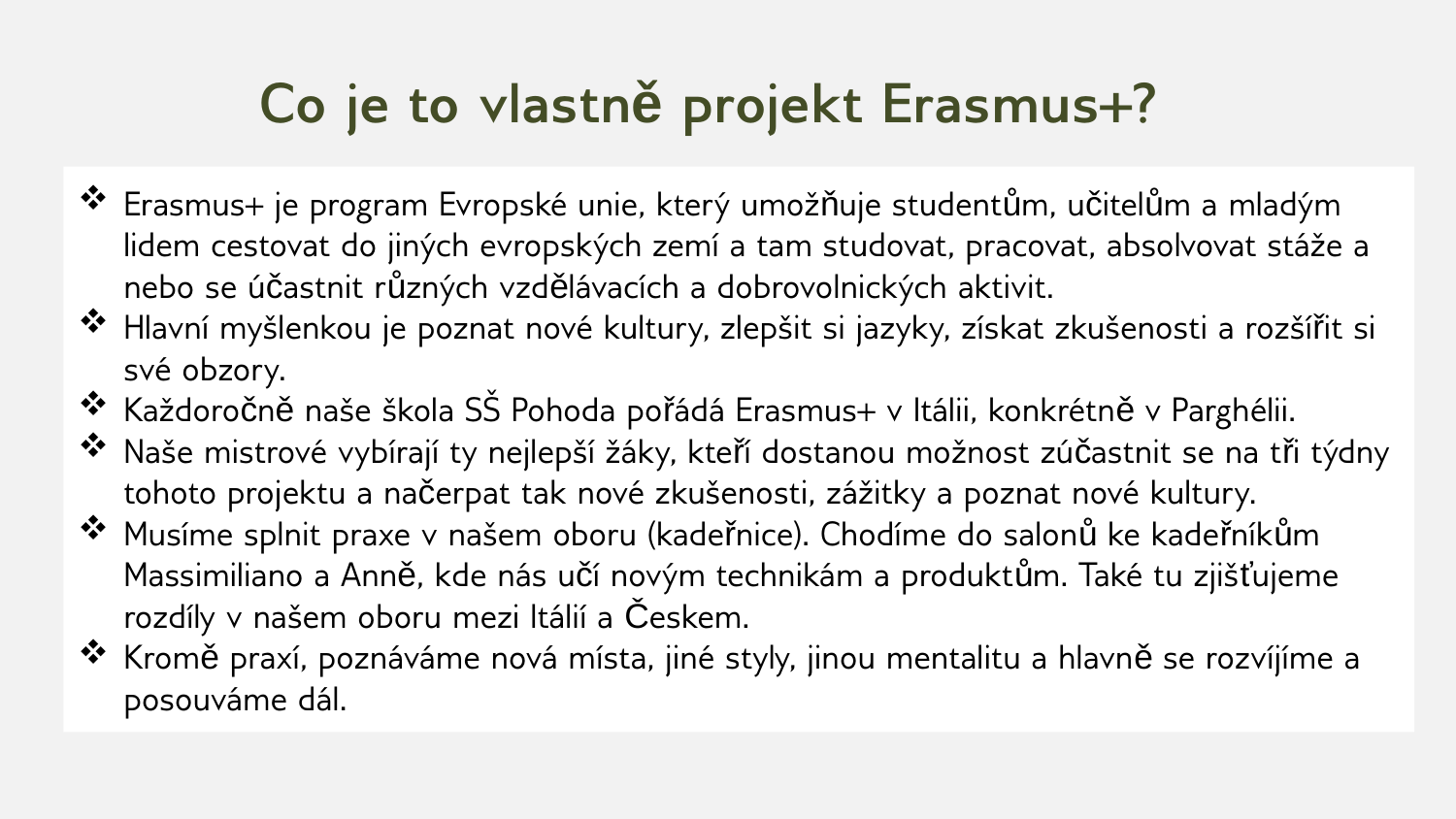

Co je to vlastně projekt Erasmus+?

Erasmus+ je program Evropské unie, který umožňuje studentům, učitelům a mladým lidem cestovat do jiných evropských zemí a tam studovat, pracovat, absolvovat stáže a nebo se účastnit různých vzdělávacích a dobrovolnických aktivit.
Hlavní myšlenkou je poznat nové kultury, zlepšit si jazyky, získat zkušenosti a rozšířit si své obzory.
Každoročně naše škola SŠ Pohoda pořádá Erasmus+ v Itálii, konkrétně v Parghélii.
Naše mistrové vybírají ty nejlepší žáky, kteří dostanou možnost zúčastnit se na tři týdny tohoto projektu a načerpat tak nové zkušenosti, zážitky a poznat nové kultury.
Musíme splnit praxe v našem oboru (kadeřnice). Chodíme do salonů ke kadeřníkům  Massimiliano a Anně, kde nás učí novým technikám a produktům. Také tu zjišťujeme rozdíly v našem oboru mezi Itálií a Českem.
Kromě praxí, poznáváme nová místa, jiné styly, jinou mentalitu a hlavně se rozvíjíme a posouváme dál.